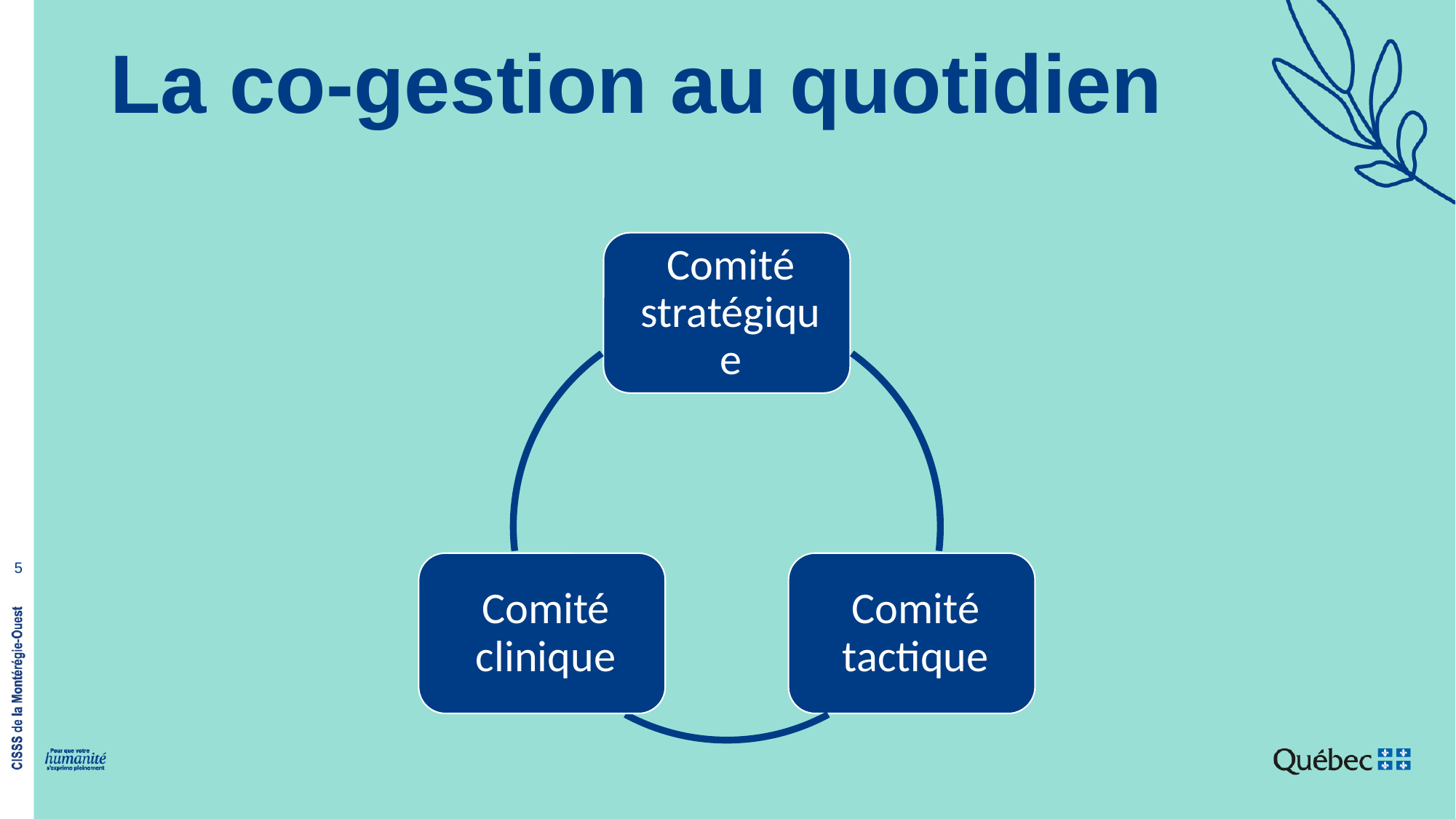

# La co-gestion au quotidien
Comité stratégique
Comité tactique
Comité clinique
5